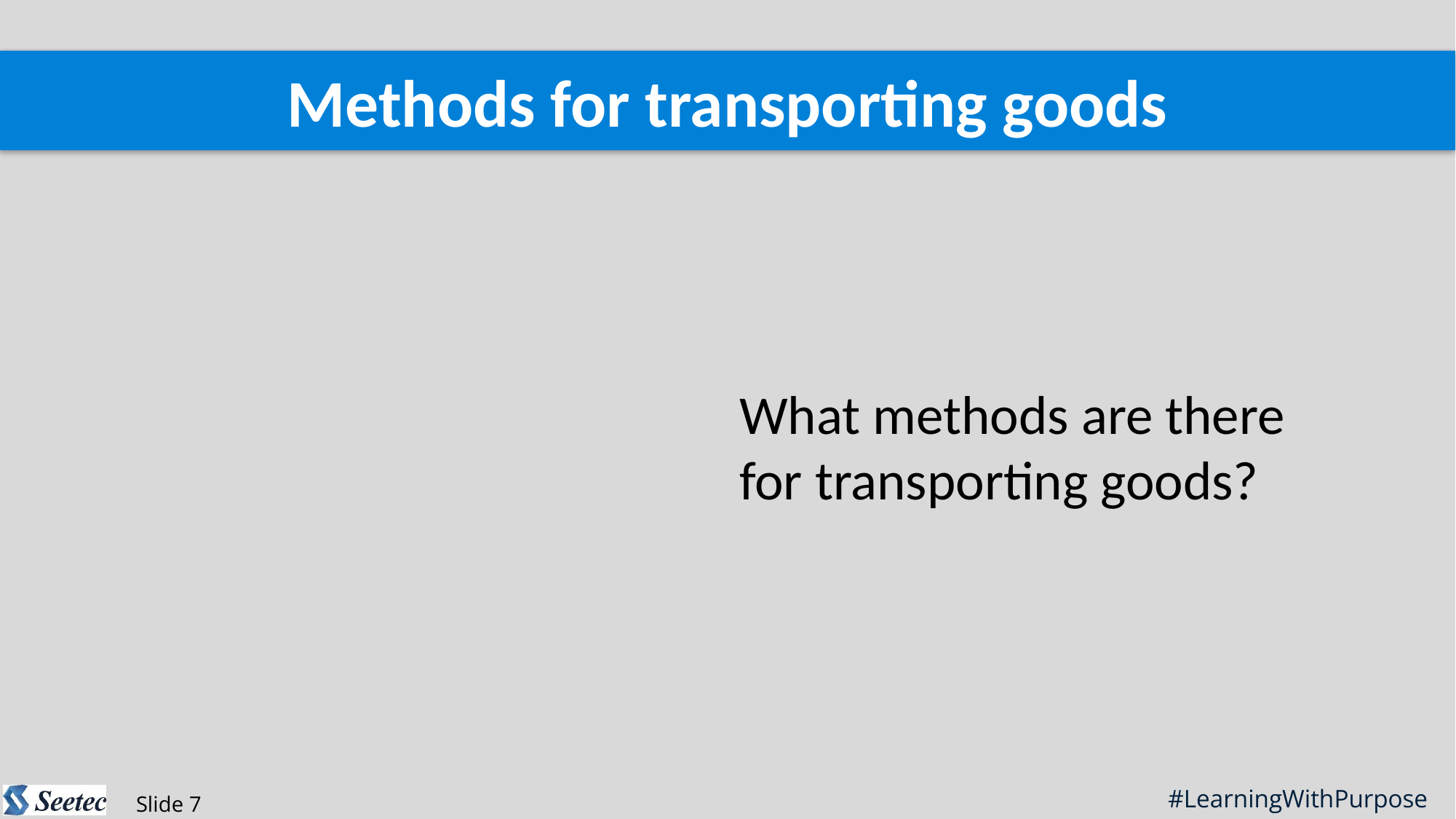

Methods for transporting goods
What methods are there for transporting goods?